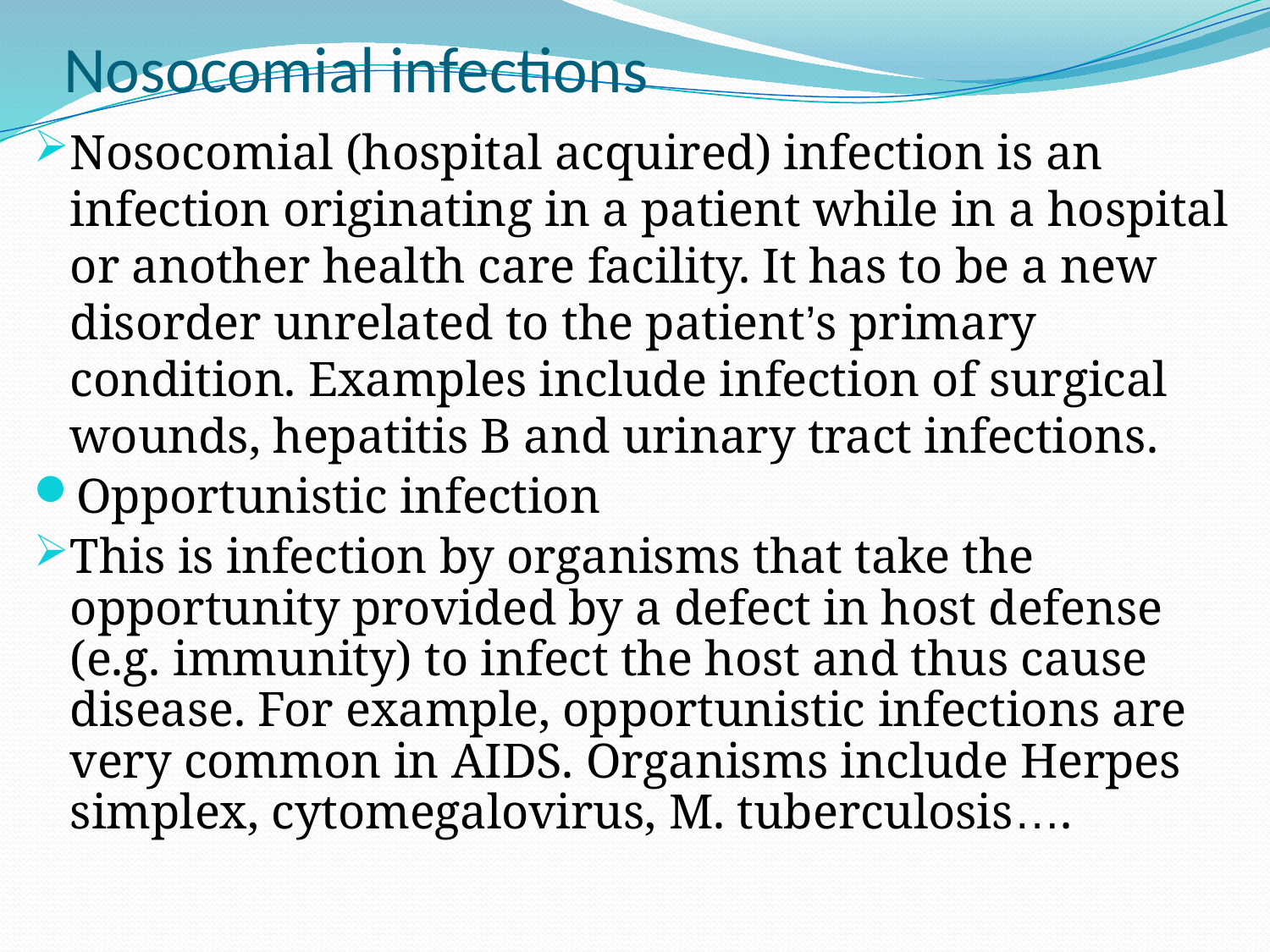

# Nosocomial infections
Nosocomial (hospital acquired) infection is an infection originating in a patient while in a hospital or another health care facility. It has to be a new disorder unrelated to the patient’s primary condition. Examples include infection of surgical wounds, hepatitis B and urinary tract infections.
Opportunistic infection
This is infection by organisms that take the opportunity provided by a defect in host defense (e.g. immunity) to infect the host and thus cause disease. For example, opportunistic infections are very common in AIDS. Organisms include Herpes simplex, cytomegalovirus, M. tuberculosis….